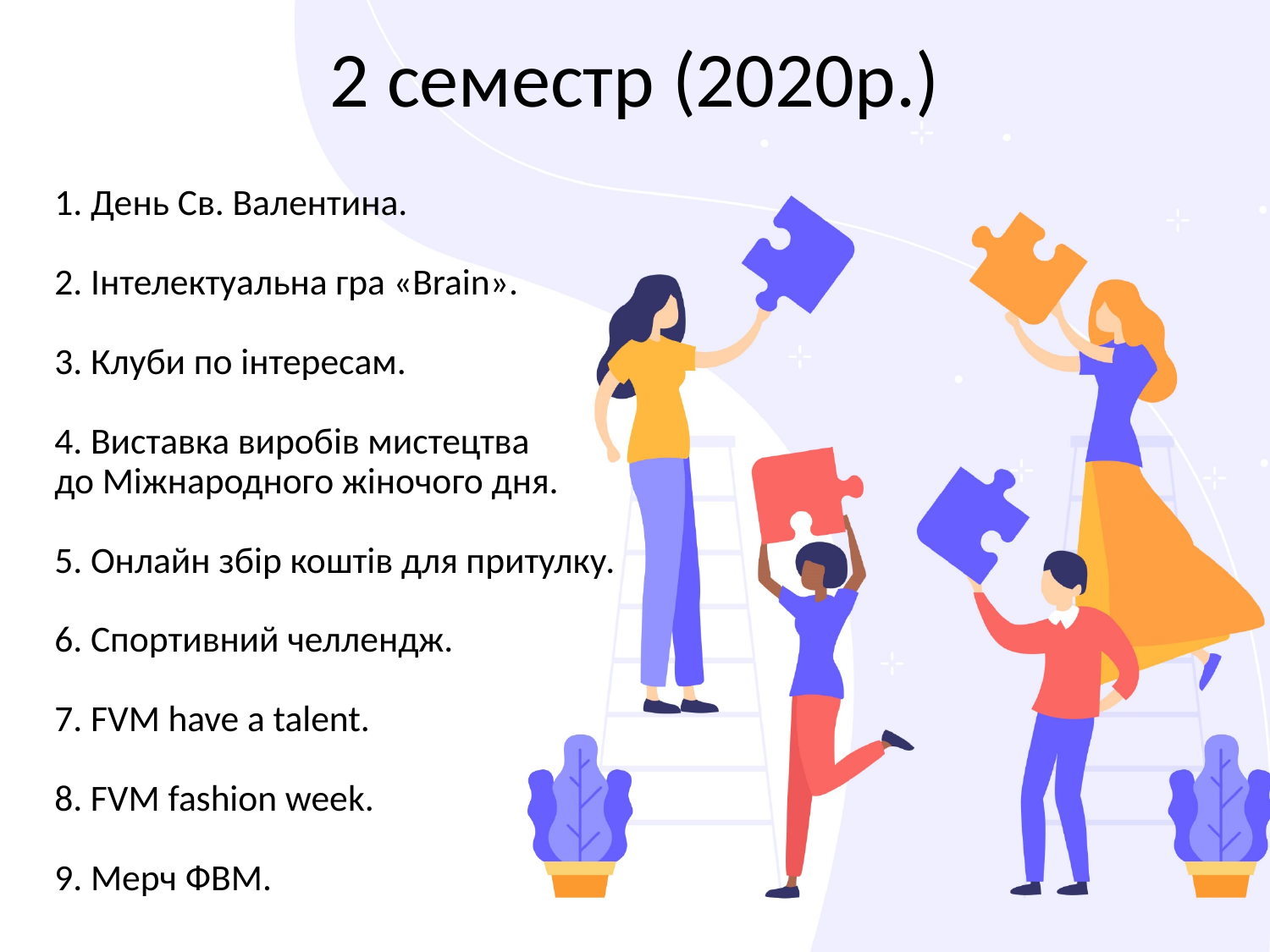

# 2 семестр (2020р.)
1. День Св. Валентина.
2. Інтелектуальна гра «Brain».
3. Клуби по інтересам.
4. Виставка виробів мистецтва
до Міжнародного жіночого дня.
5. Онлайн збір коштів для притулку.
6. Спортивний челлендж.
7. FVM have a talent.
8. FVM fashion week.
9. Мерч ФВМ.